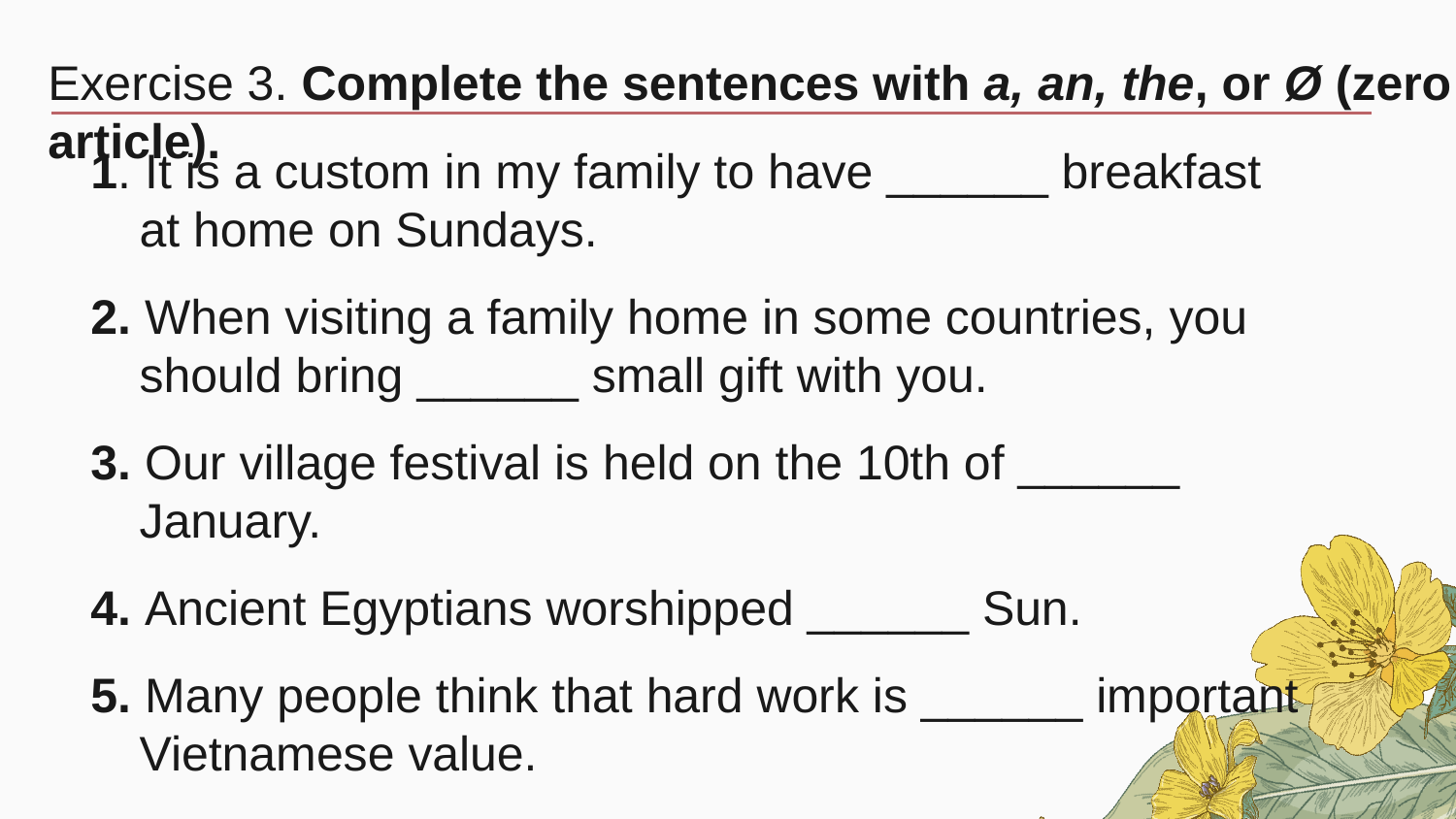

# Exercise 3. Complete the sentences with a, an, the, or Ø (zero article).
1. It is a custom in my family to have ______ breakfast at home on Sundays.

2. When visiting a family home in some countries, you should bring ______ small gift with you.

3. Our village festival is held on the 10th of ______ January.

4. Ancient Egyptians worshipped ______ Sun.

5. Many people think that hard work is ______ important Vietnamese value.